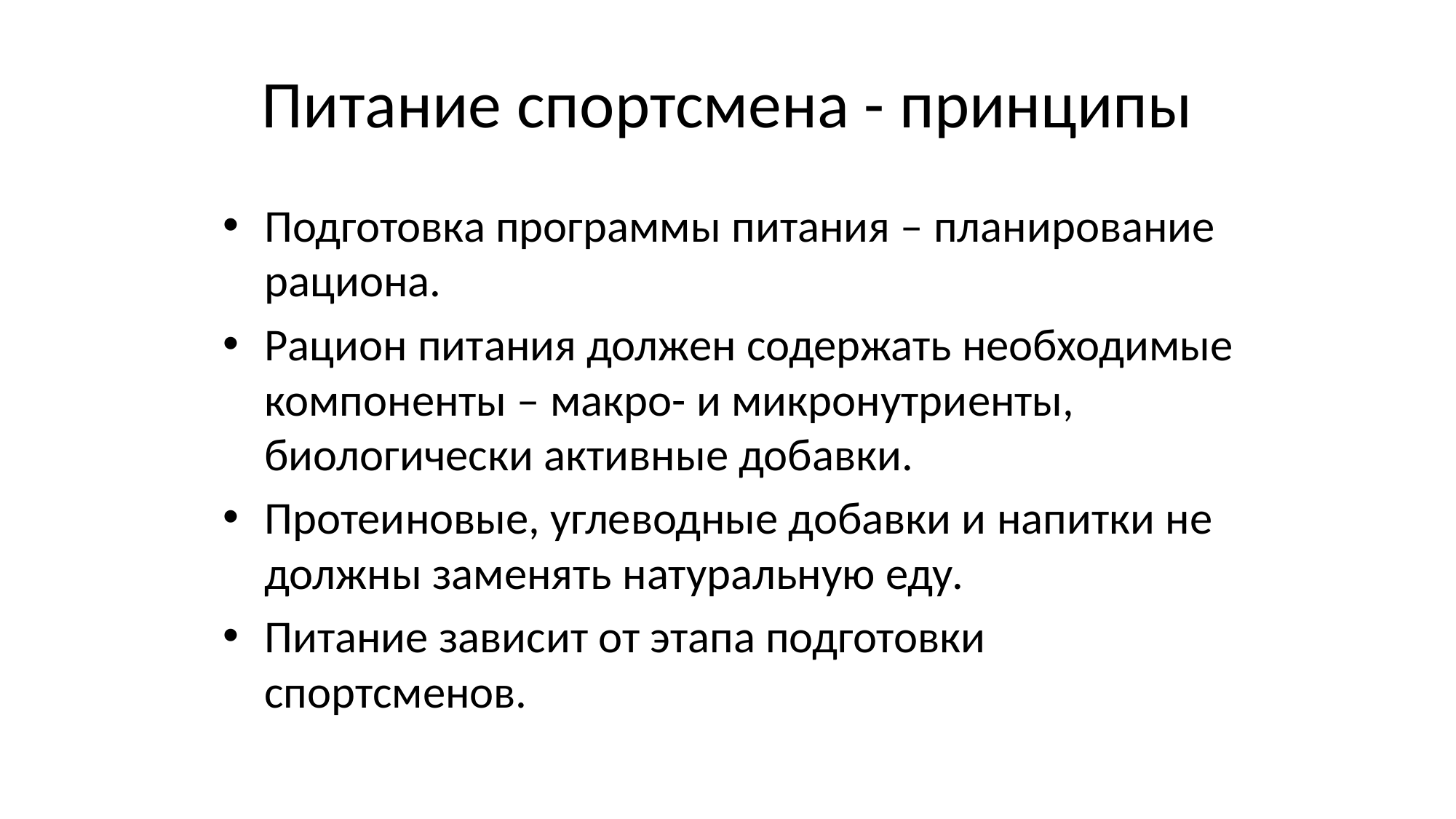

# Питание спортсмена - принципы
Подготовка программы питания – планирование рациона.
Рацион питания должен содержать необходимые компоненты – макро- и микронутриенты, биологически активные добавки.
Протеиновые, углеводные добавки и напитки не должны заменять натуральную еду.
Питание зависит от этапа подготовки спортсменов.